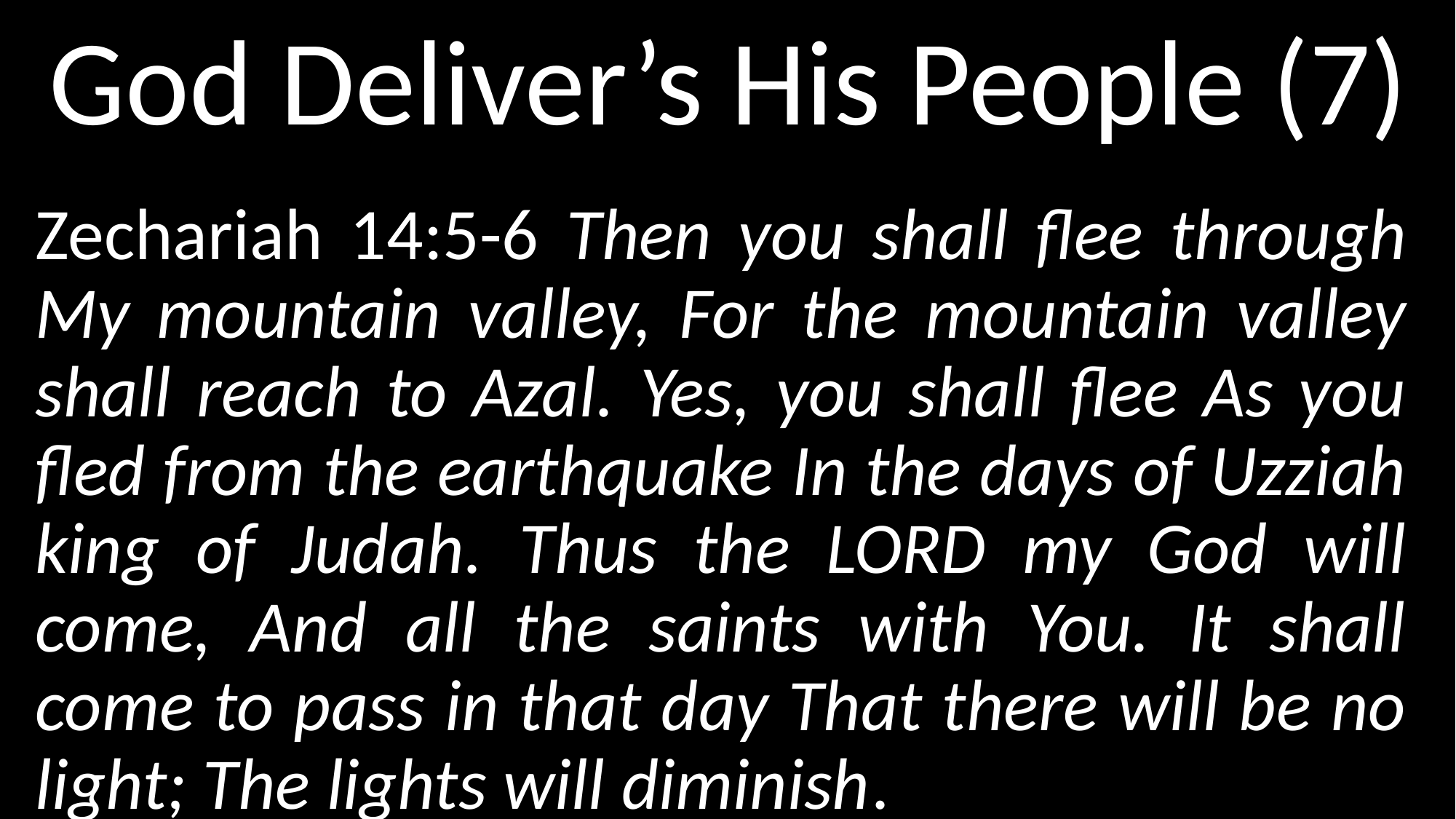

# God Deliver’s His People (7)
Zechariah 14:5-6 Then you shall flee through My mountain valley, For the mountain valley shall reach to Azal. Yes, you shall flee As you fled from the earthquake In the days of Uzziah king of Judah. Thus the LORD my God will come, And all the saints with You. It shall come to pass in that day That there will be no light; The lights will diminish.